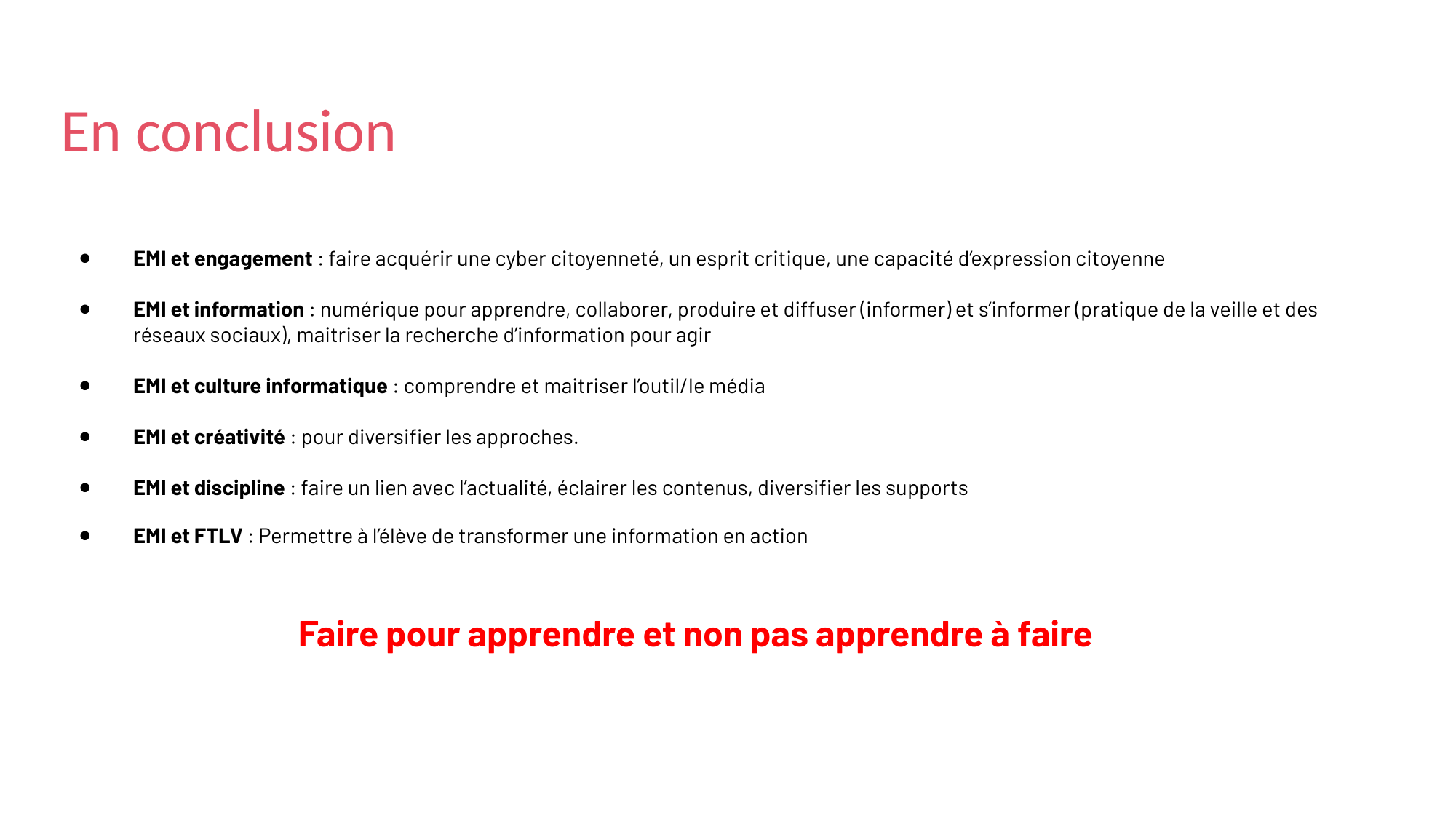

# En conclusion
EMI et engagement : faire acquérir une cyber citoyenneté, un esprit critique, une capacité d’expression citoyenne

EMI et information : numérique pour apprendre, collaborer, produire et diffuser (informer) et s’informer (pratique de la veille et des réseaux sociaux), maitriser la recherche d’information pour agir

EMI et culture informatique : comprendre et maitriser l’outil/le média

EMI et créativité : pour diversifier les approches.

EMI et discipline : faire un lien avec l’actualité, éclairer les contenus, diversifier les supports

EMI et FTLV : Permettre à l’élève de transformer une information en action

Faire pour apprendre et non pas apprendre à faire